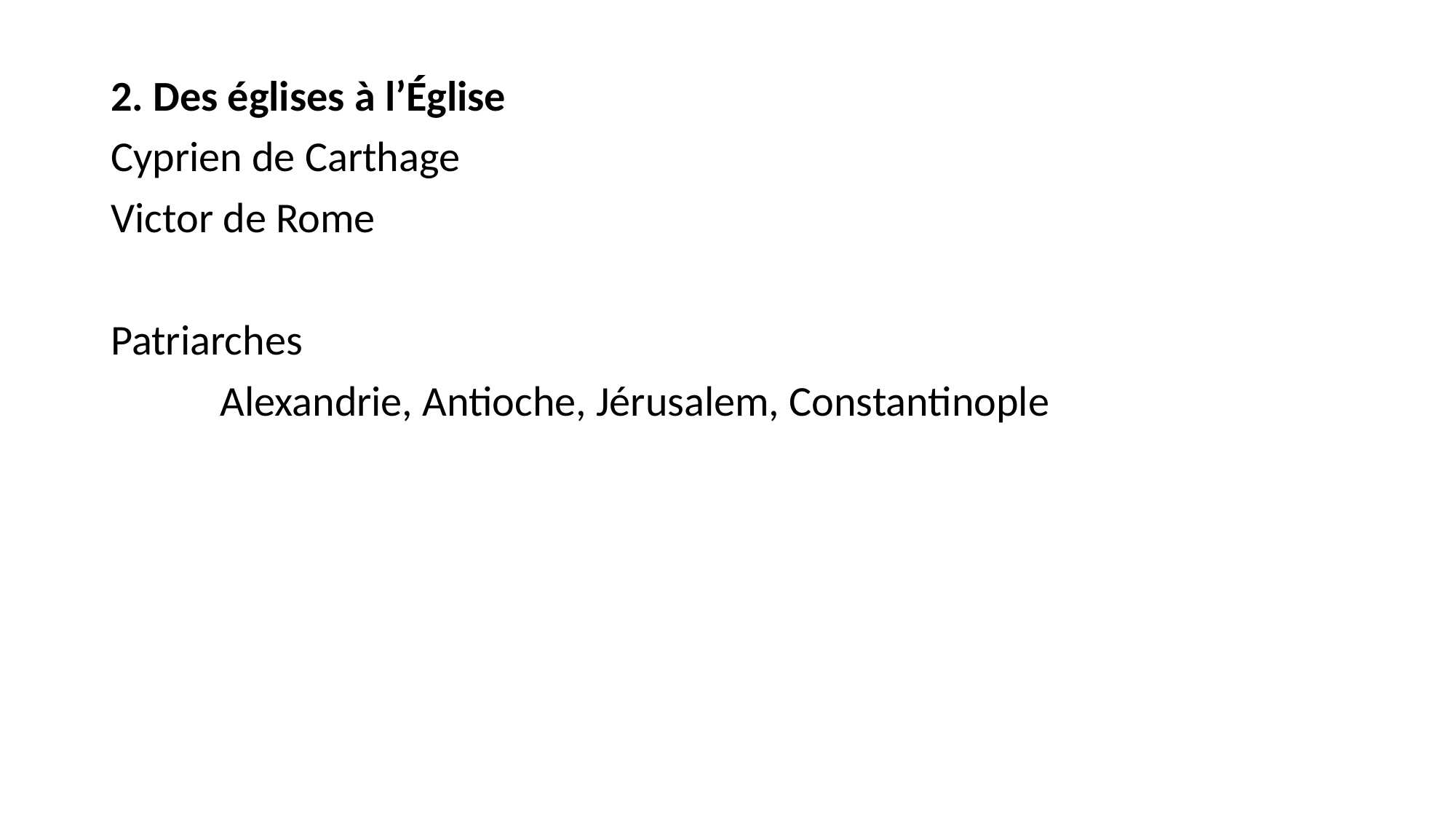

2. Des églises à l’Église
Cyprien de Carthage
Victor de Rome

Patriarches
	Alexandrie, Antioche, Jérusalem, Constantinople